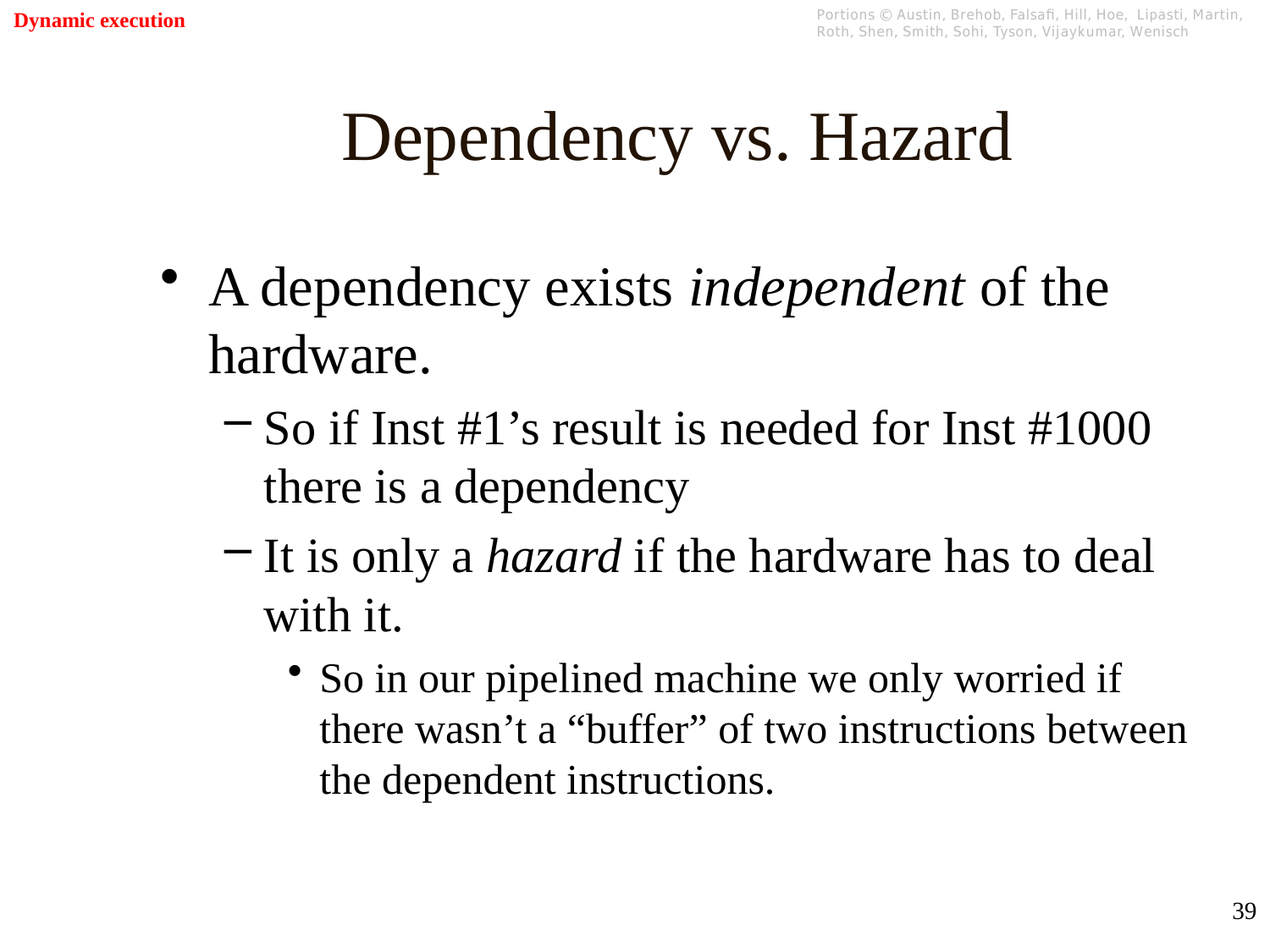

Dynamic execution
# Dependency vs. Hazard
A dependency exists independent of the hardware.
So if Inst #1’s result is needed for Inst #1000 there is a dependency
It is only a hazard if the hardware has to deal with it.
So in our pipelined machine we only worried if there wasn’t a “buffer” of two instructions between the dependent instructions.
39